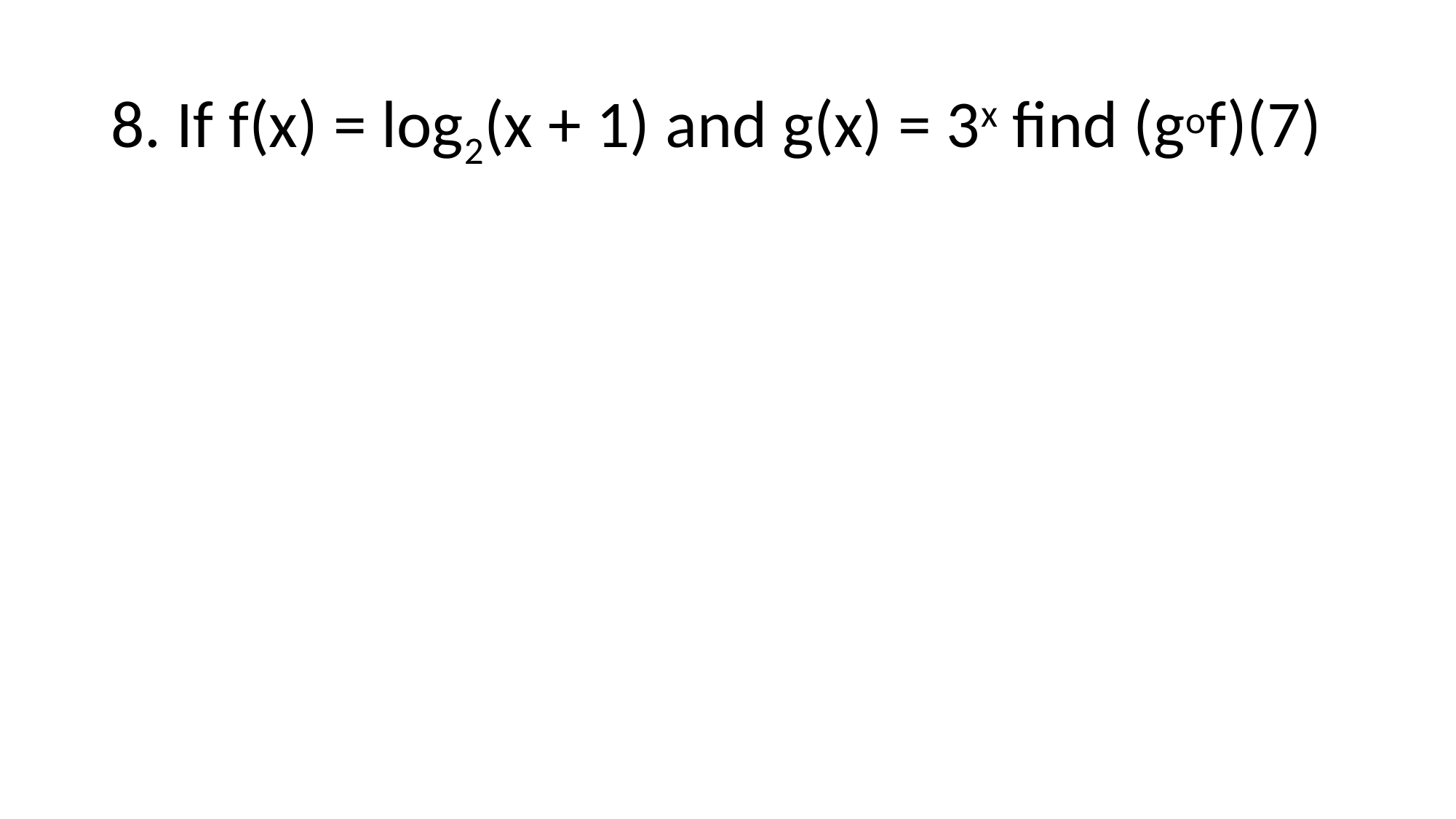

# 8. If f(x) = log2(x + 1) and g(x) = 3x find (gof)(7)